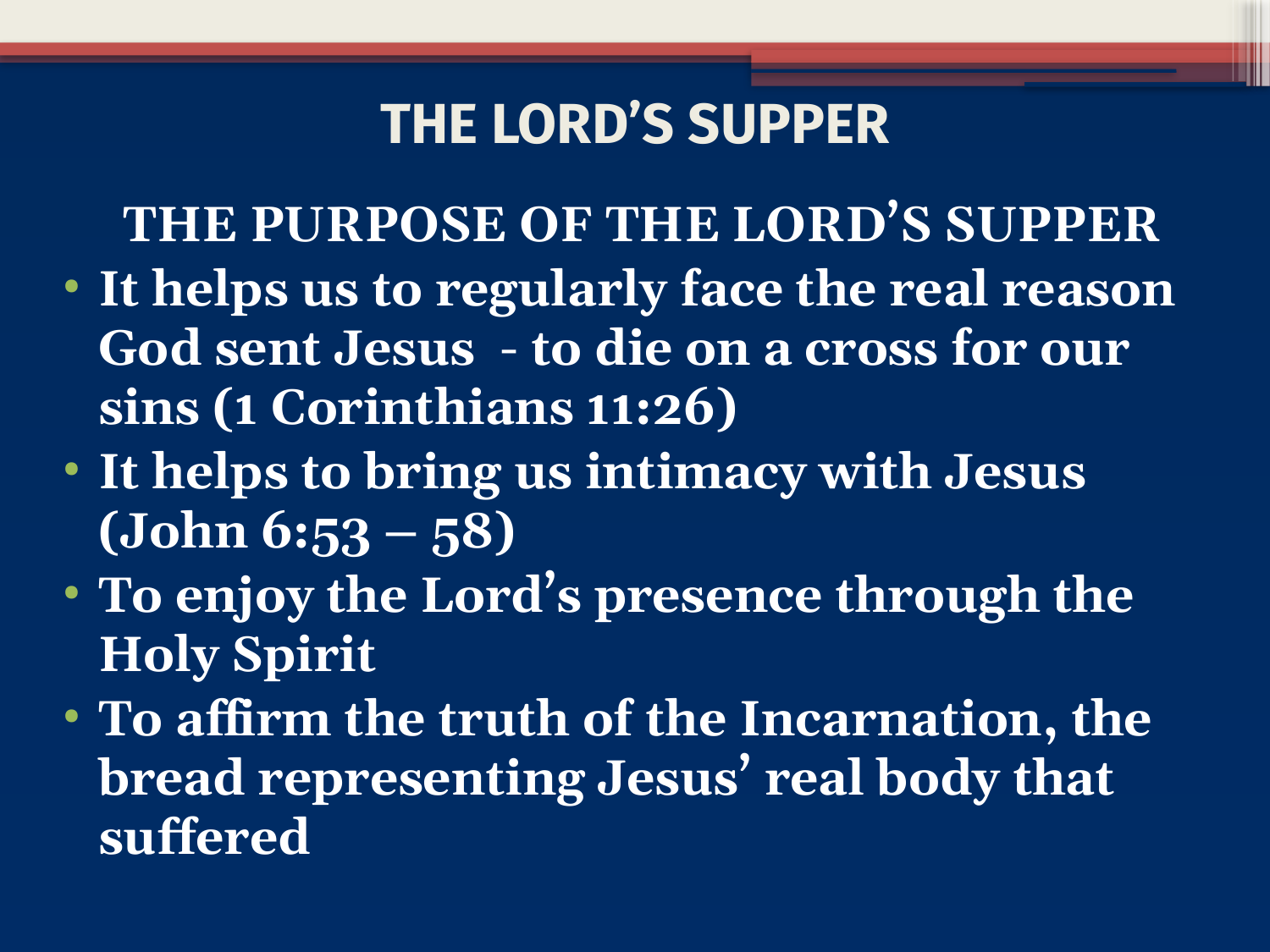

# THE LORD’S SUPPER
THE PURPOSE OF THE LORD’S SUPPER
It helps us to regularly face the real reason God sent Jesus  - to die on a cross for our sins (1 Corinthians 11:26)
It helps to bring us intimacy with Jesus (John 6:53 – 58)
To enjoy the Lord’s presence through the Holy Spirit
To affirm the truth of the Incarnation, the bread representing Jesus’ real body that suffered